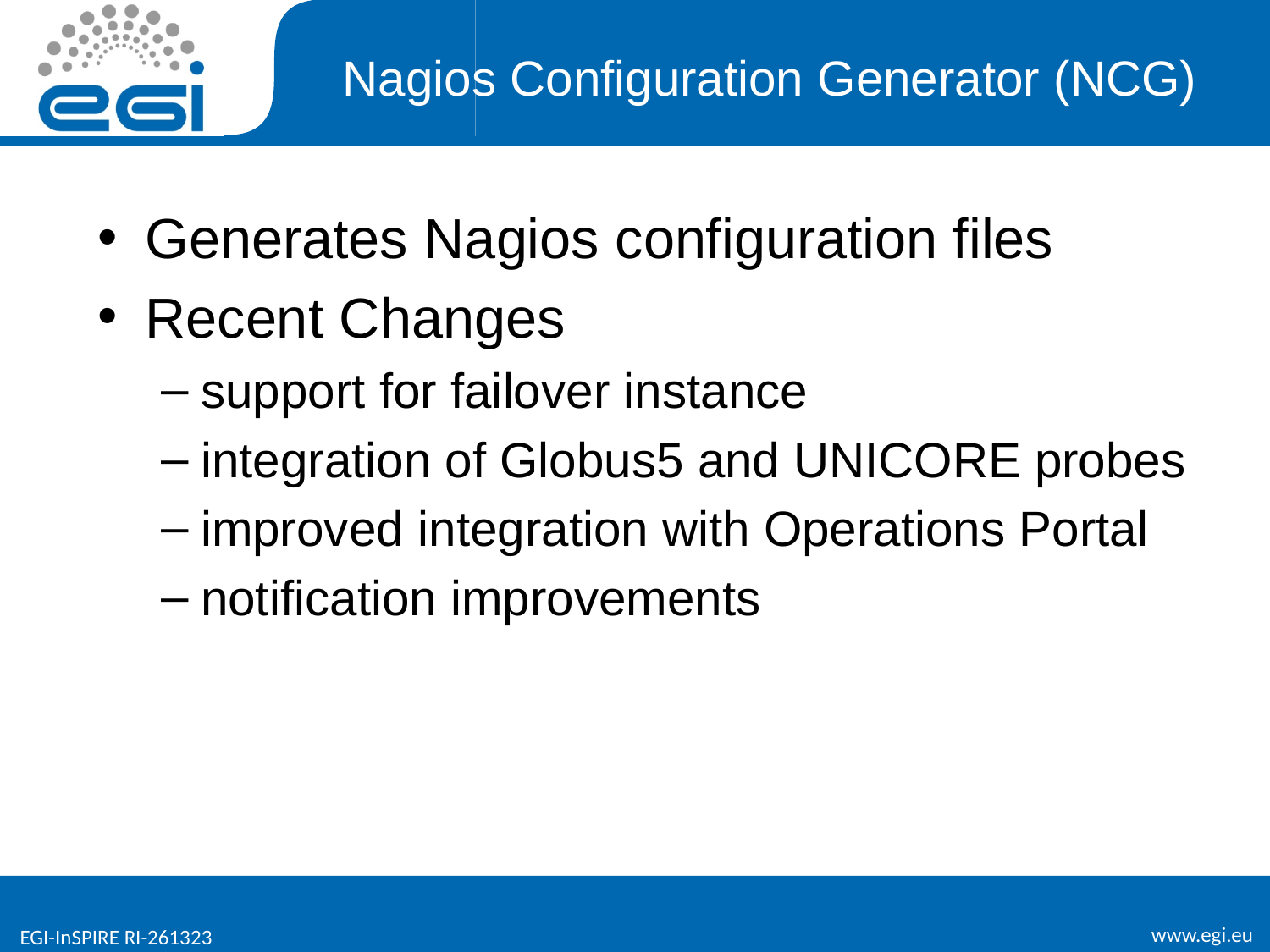

# Nagios Configuration Generator (NCG)
Generates Nagios configuration files
Recent Changes
support for failover instance
integration of Globus5 and UNICORE probes
improved integration with Operations Portal
notification improvements